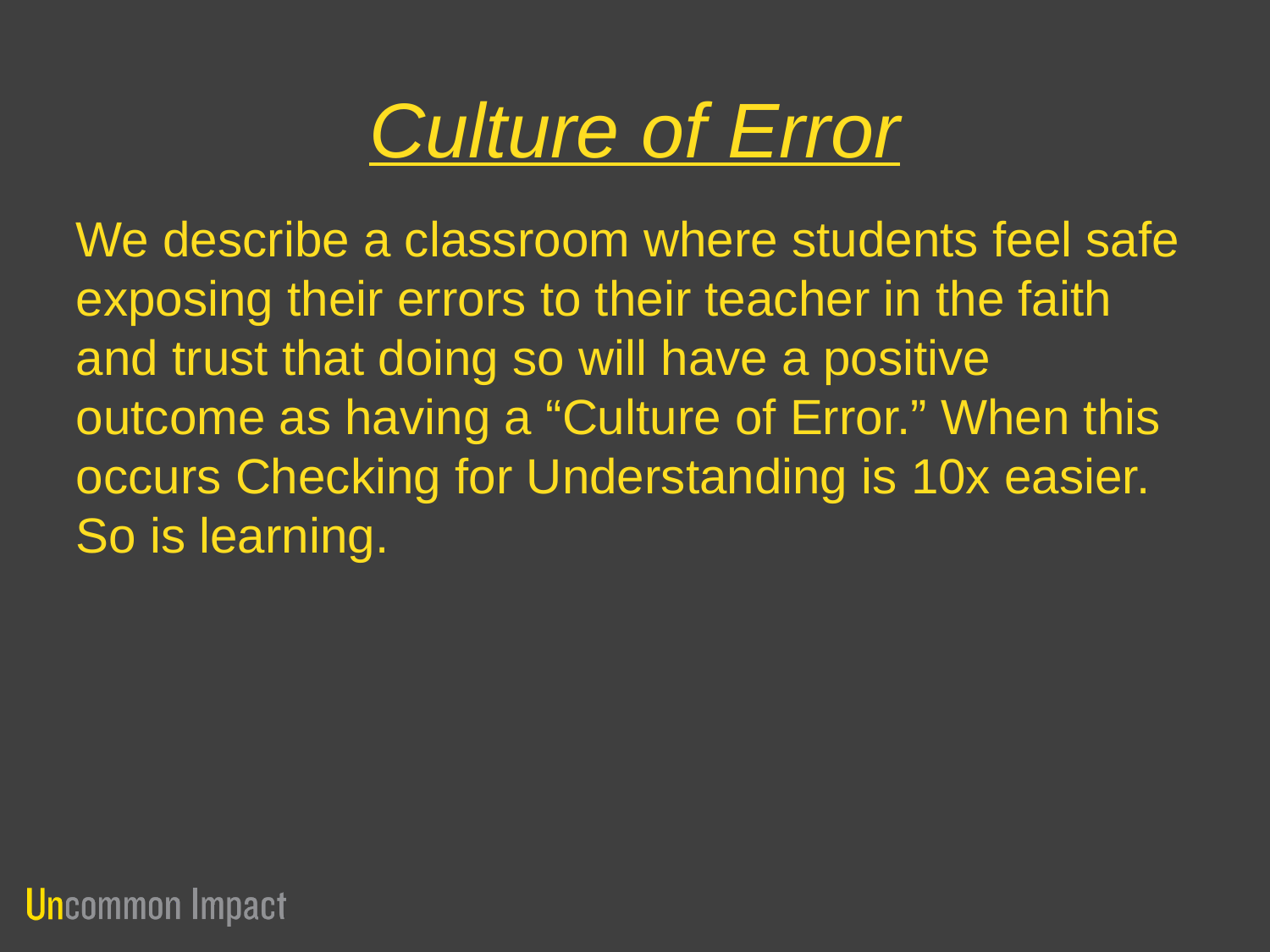

Culture of Error

We describe a classroom where students feel safe exposing their errors to their teacher in the faith and trust that doing so will have a positive outcome as having a “Culture of Error.” When this occurs Checking for Understanding is 10x easier. So is learning.